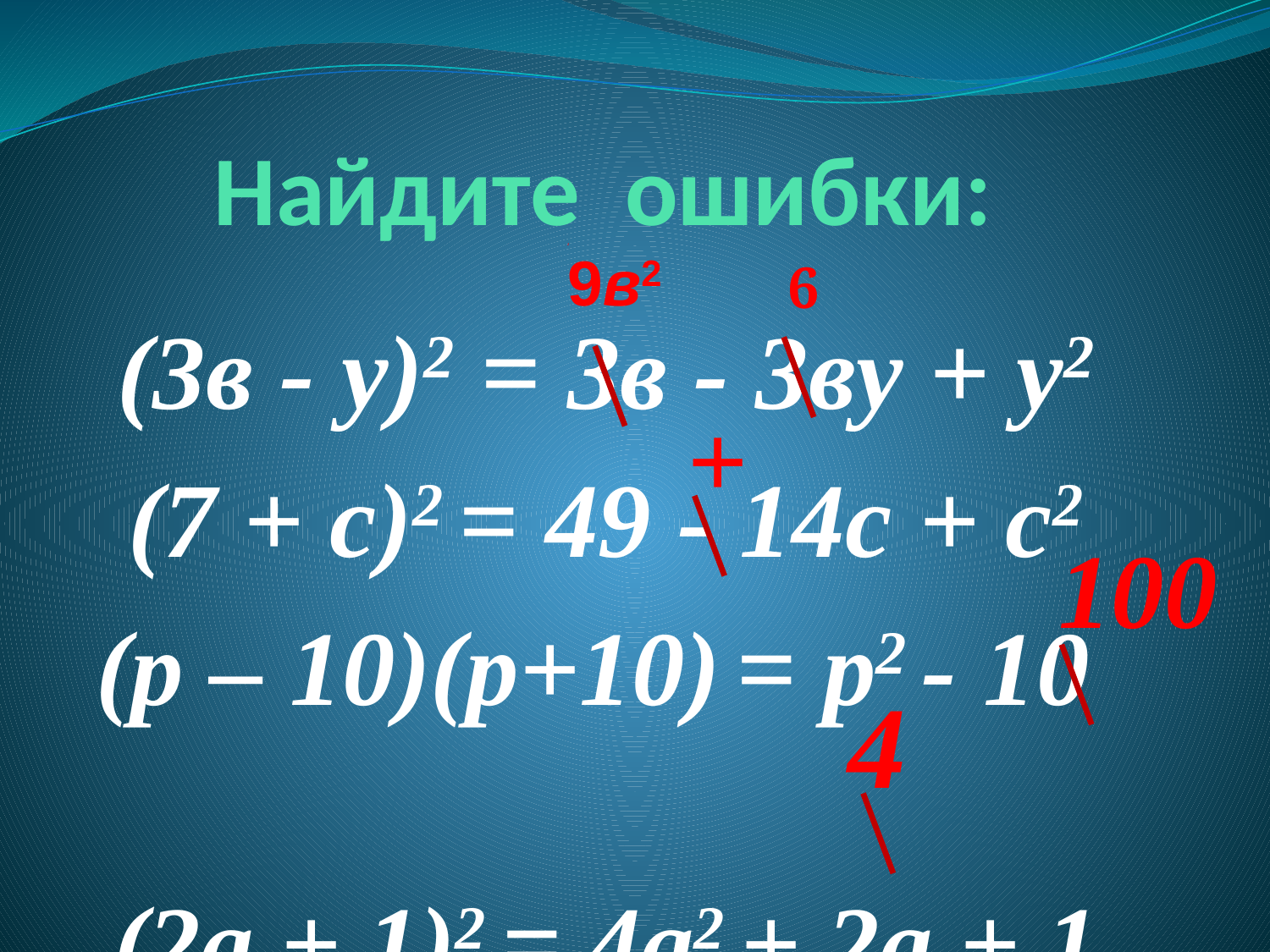

# Найдите  ошибки:
2
9в2
6
(3в - у)2 = 3в - 3ву + у2
(7 + с)2 = 49 - 14с + с2
(р – 10)(p+10) = р2 - 10
(2а + 1)2 = 4а2 + 2а + 1
+
100
4